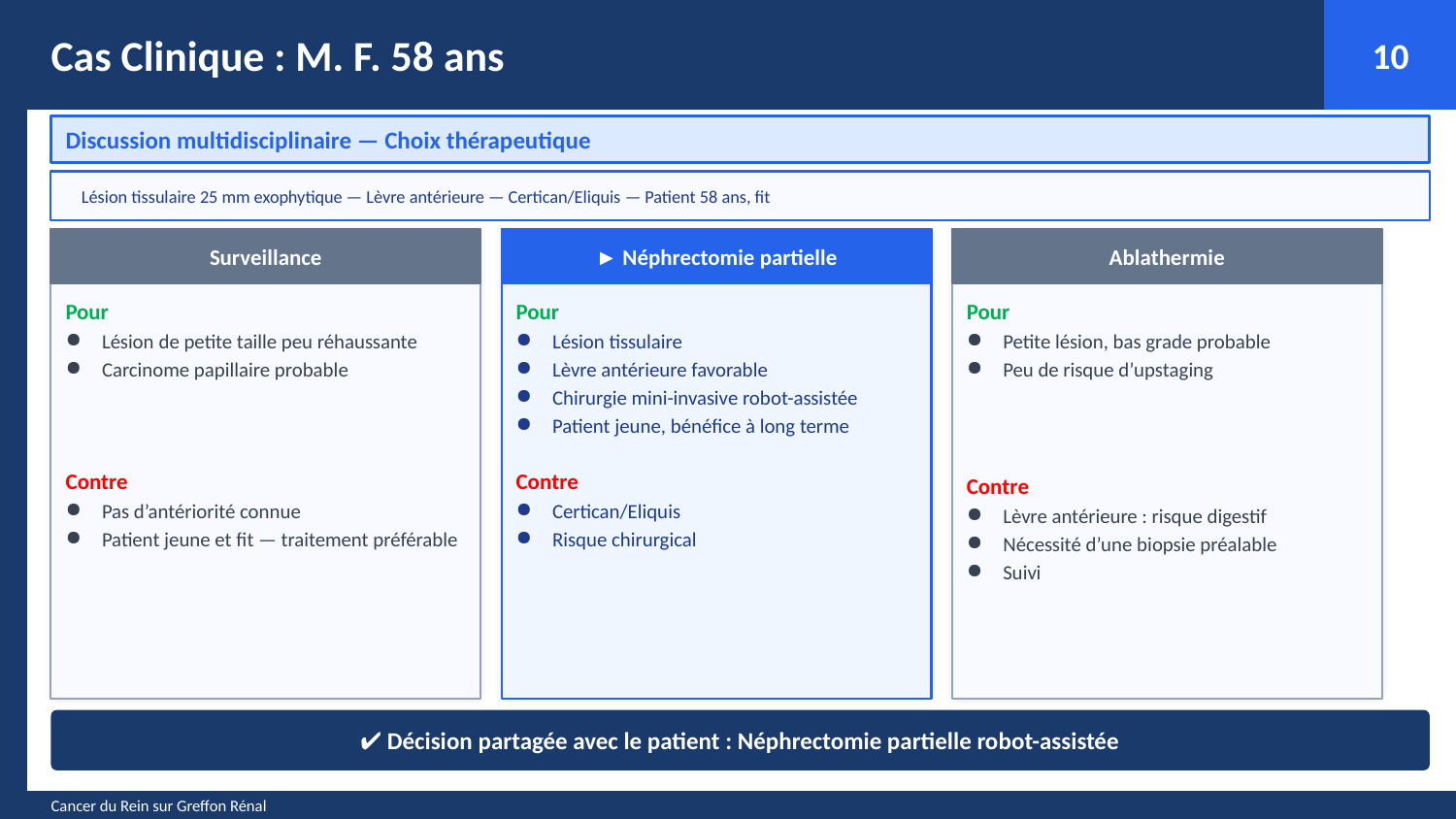

Cas Clinique : M. F. 58 ans

10
Discussion multidisciplinaire — Choix thérapeutique

Lésion tissulaire 25 mm exophytique — Lèvre antérieure — Certican/Eliquis — Patient 58 ans, fit

Surveillance

► Néphrectomie partielle

Ablathermie
Pour
Lésion de petite taille peu réhaussante
Carcinome papillaire probable

Contre
Pas d’antériorité connue
Patient jeune et fit — traitement préférable
Pour
Lésion tissulaire
Lèvre antérieure favorable
Chirurgie mini-invasive robot-assistée
Patient jeune, bénéfice à long terme

Contre
Certican/Eliquis
Risque chirurgical

Pour
Petite lésion, bas grade probable
Peu de risque d’upstaging

Contre
Lèvre antérieure : risque digestif
Nécessité d’une biopsie préalable
Suivi
✔ Décision partagée avec le patient : Néphrectomie partielle robot-assistée

Cancer du Rein sur Greffon Rénal